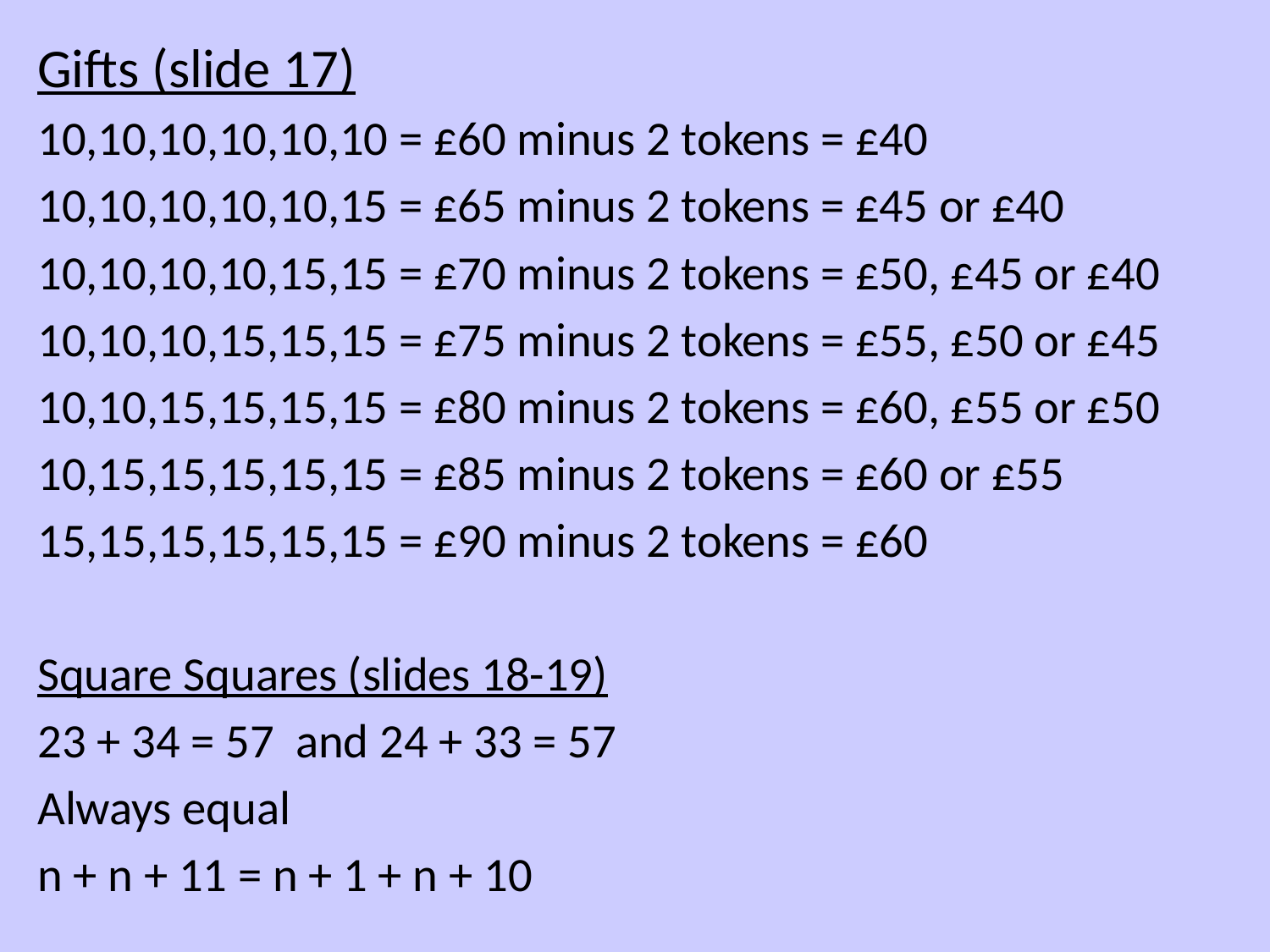

Gifts (slide 17)
10,10,10,10,10,10 = £60 minus 2 tokens = £40
10,10,10,10,10,15 = £65 minus 2 tokens = £45 or £40
10,10,10,10,15,15 = £70 minus 2 tokens = £50, £45 or £40
10,10,10,15,15,15 = £75 minus 2 tokens = £55, £50 or £45
10,10,15,15,15,15 = £80 minus 2 tokens = £60, £55 or £50
10,15,15,15,15,15 = £85 minus 2 tokens = £60 or £55
15,15,15,15,15,15 = £90 minus 2 tokens = £60

Square Squares (slides 18-19)
23 + 34 = 57  and 24 + 33 = 57
Always equal
n + n + 11 = n + 1 + n + 10